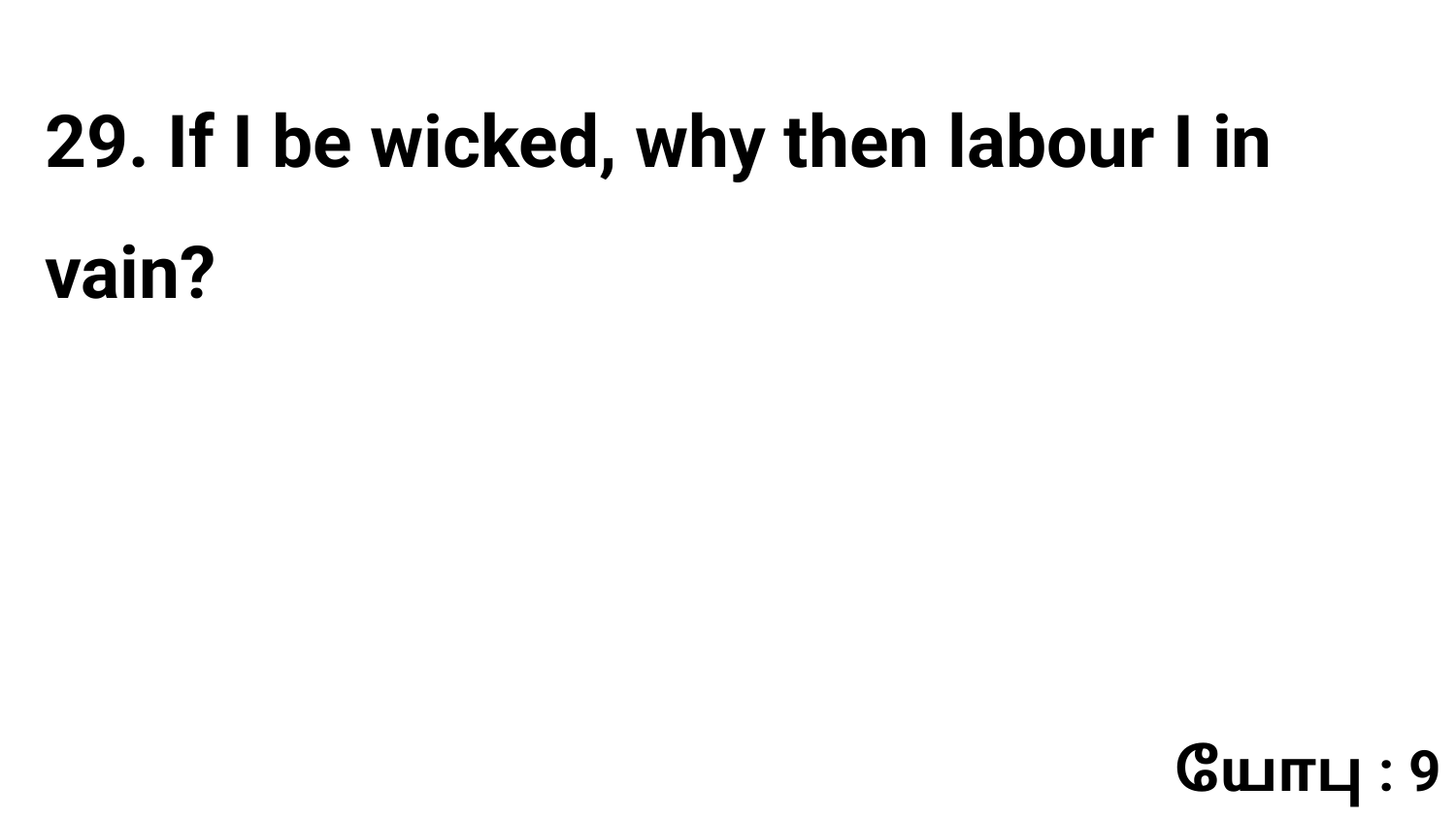

29. If I be wicked, why then labour I in vain?
யோபு : 9